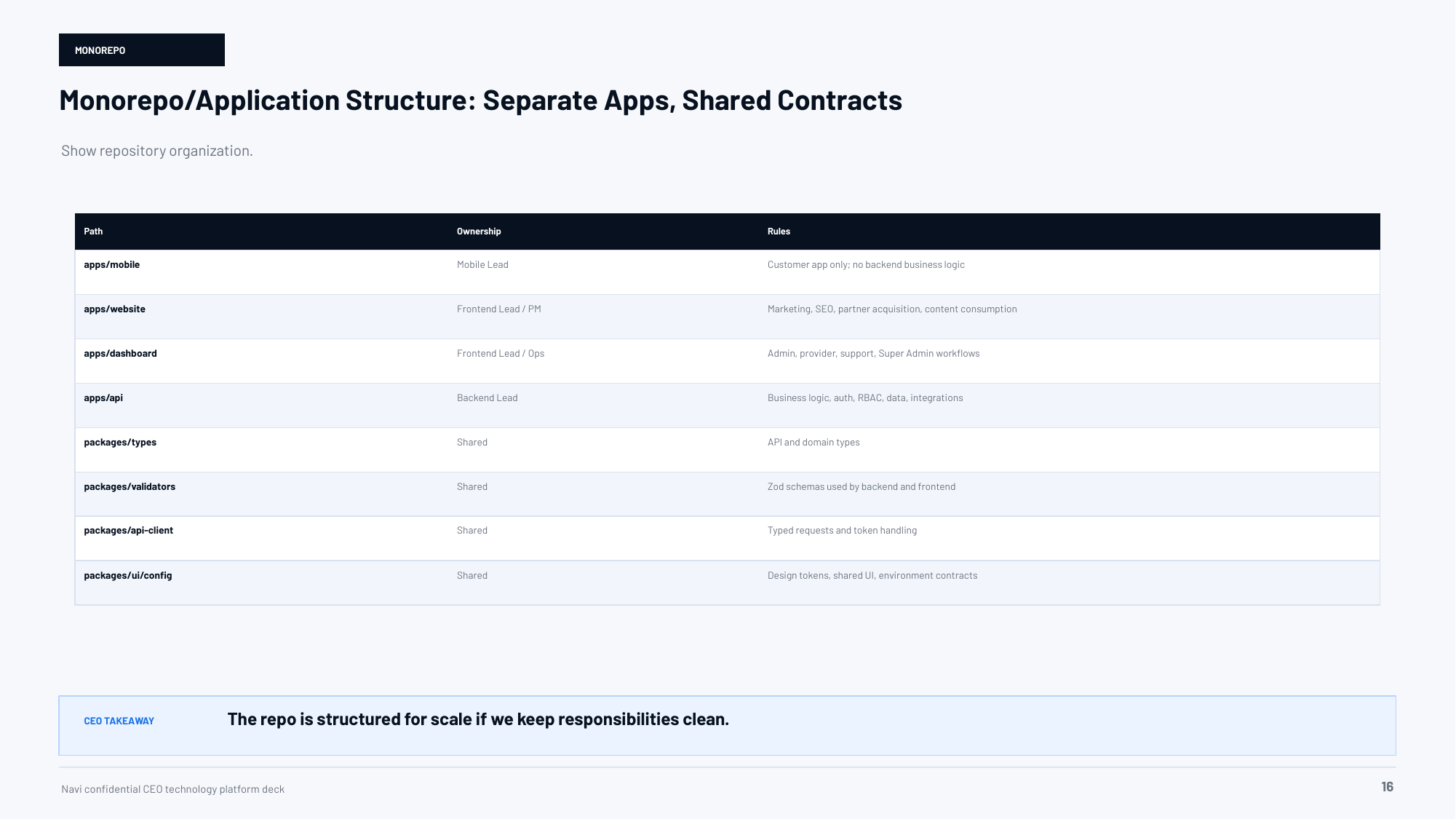

MONOREPO
Monorepo/Application Structure: Separate Apps, Shared Contracts
Show repository organization.

Path
Ownership
Rules

apps/mobile
Mobile Lead
Customer app only; no backend business logic

apps/website
Frontend Lead / PM
Marketing, SEO, partner acquisition, content consumption

apps/dashboard
Frontend Lead / Ops
Admin, provider, support, Super Admin workflows

apps/api
Backend Lead
Business logic, auth, RBAC, data, integrations

packages/types
Shared
API and domain types

packages/validators
Shared
Zod schemas used by backend and frontend

packages/api-client
Shared
Typed requests and token handling

packages/ui/config
Shared
Design tokens, shared UI, environment contracts

The repo is structured for scale if we keep responsibilities clean.
CEO TAKEAWAY

16
Navi confidential CEO technology platform deck